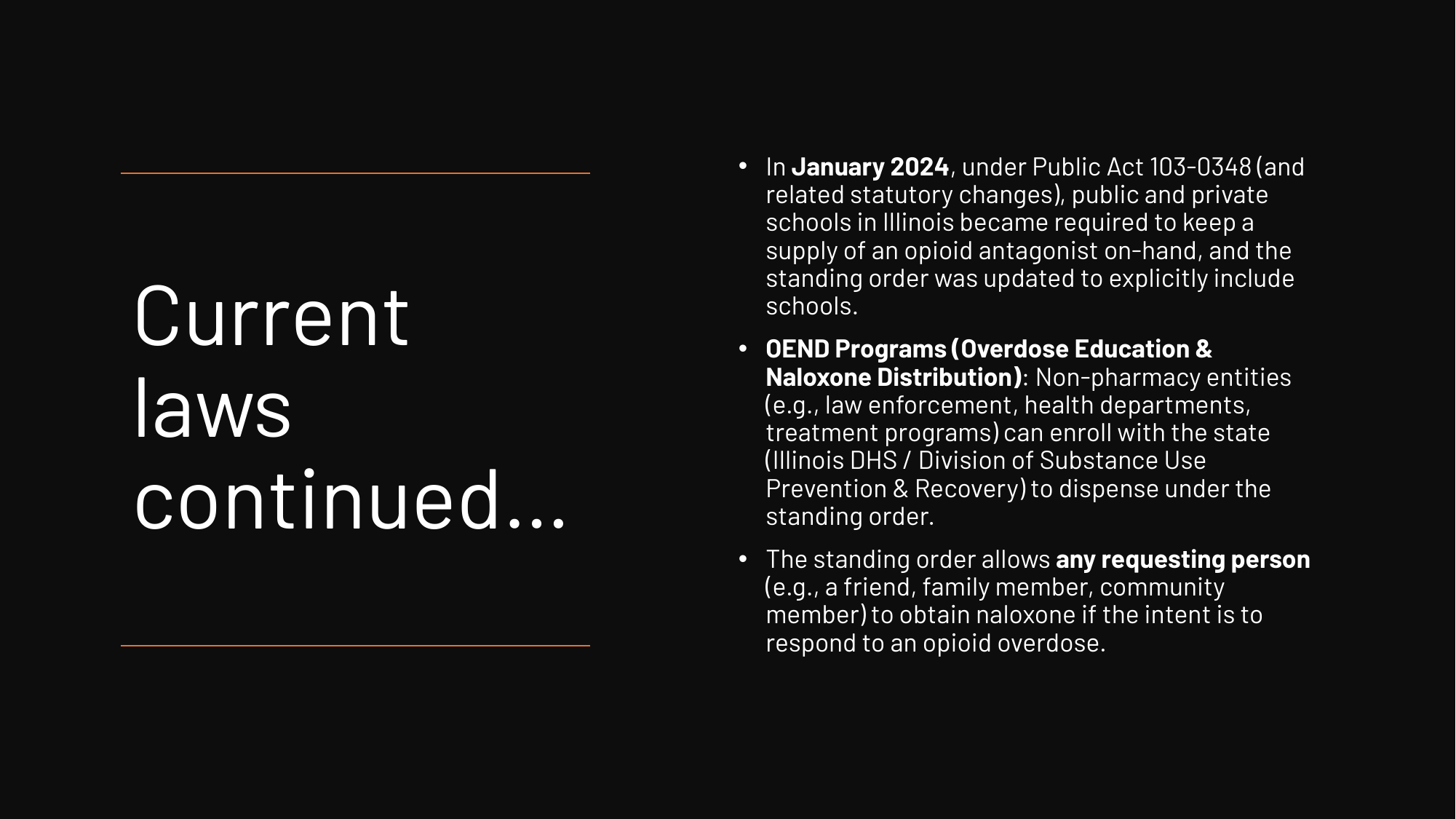

In January 2024, under Public Act 103-0348 (and related statutory changes), public and private schools in Illinois became required to keep a supply of an opioid antagonist on-hand, and the standing order was updated to explicitly include schools.
OEND Programs (Overdose Education & Naloxone Distribution): Non-pharmacy entities (e.g., law enforcement, health departments, treatment programs) can enroll with the state (Illinois DHS / Division of Substance Use Prevention & Recovery) to dispense under the standing order.
The standing order allows any requesting person (e.g., a friend, family member, community member) to obtain naloxone if the intent is to respond to an opioid overdose.
# Current laws continued…